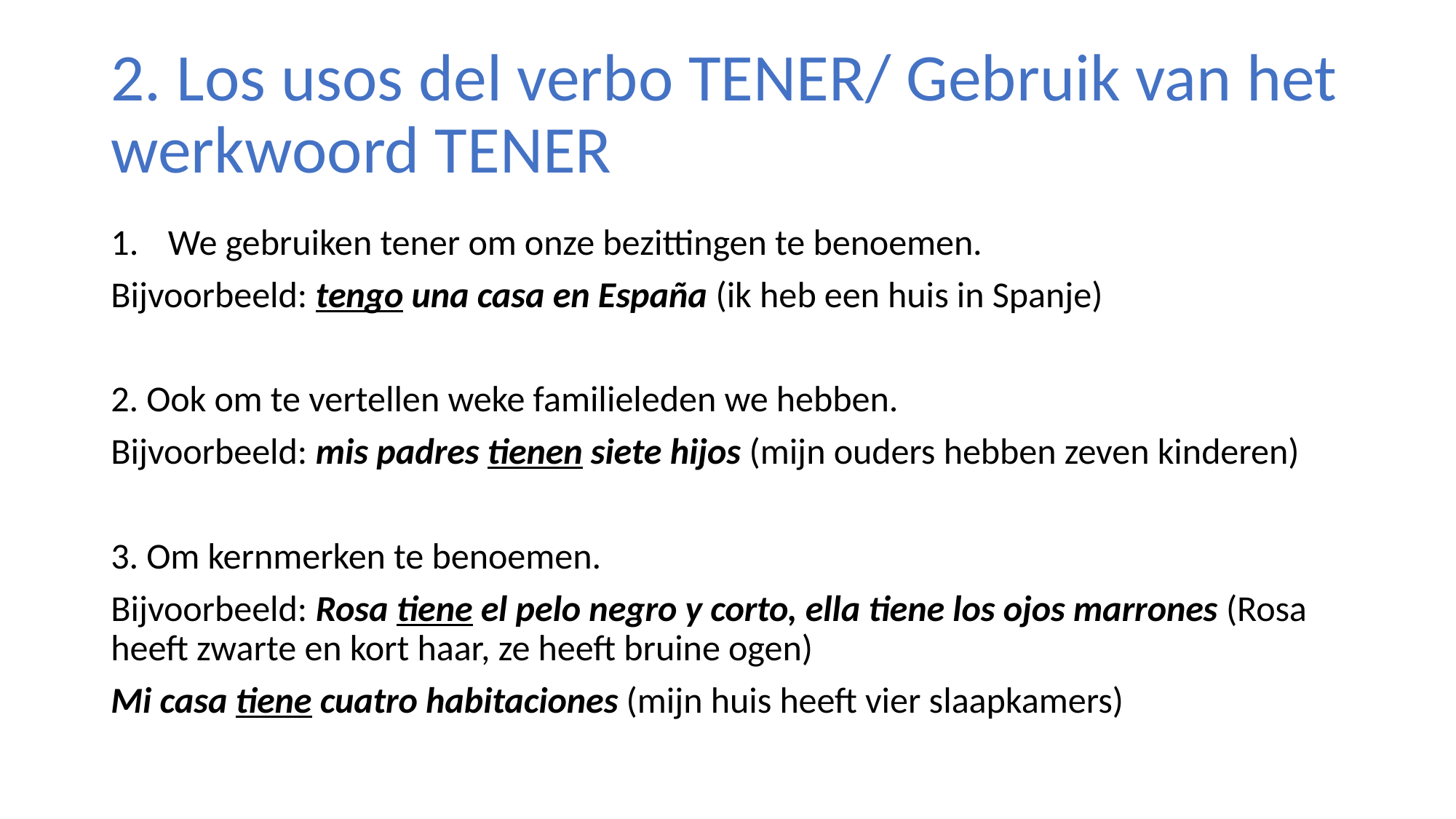

# 2. Los usos del verbo TENER/ Gebruik van het werkwoord TENER
We gebruiken tener om onze bezittingen te benoemen.
Bijvoorbeeld: tengo una casa en España (ik heb een huis in Spanje)

2. Ook om te vertellen weke familieleden we hebben.
Bijvoorbeeld: mis padres tienen siete hijos (mijn ouders hebben zeven kinderen)

3. Om kernmerken te benoemen.
Bijvoorbeeld: Rosa tiene el pelo negro y corto, ella tiene los ojos marrones (Rosa heeft zwarte en kort haar, ze heeft bruine ogen)
Mi casa tiene cuatro habitaciones (mijn huis heeft vier slaapkamers)